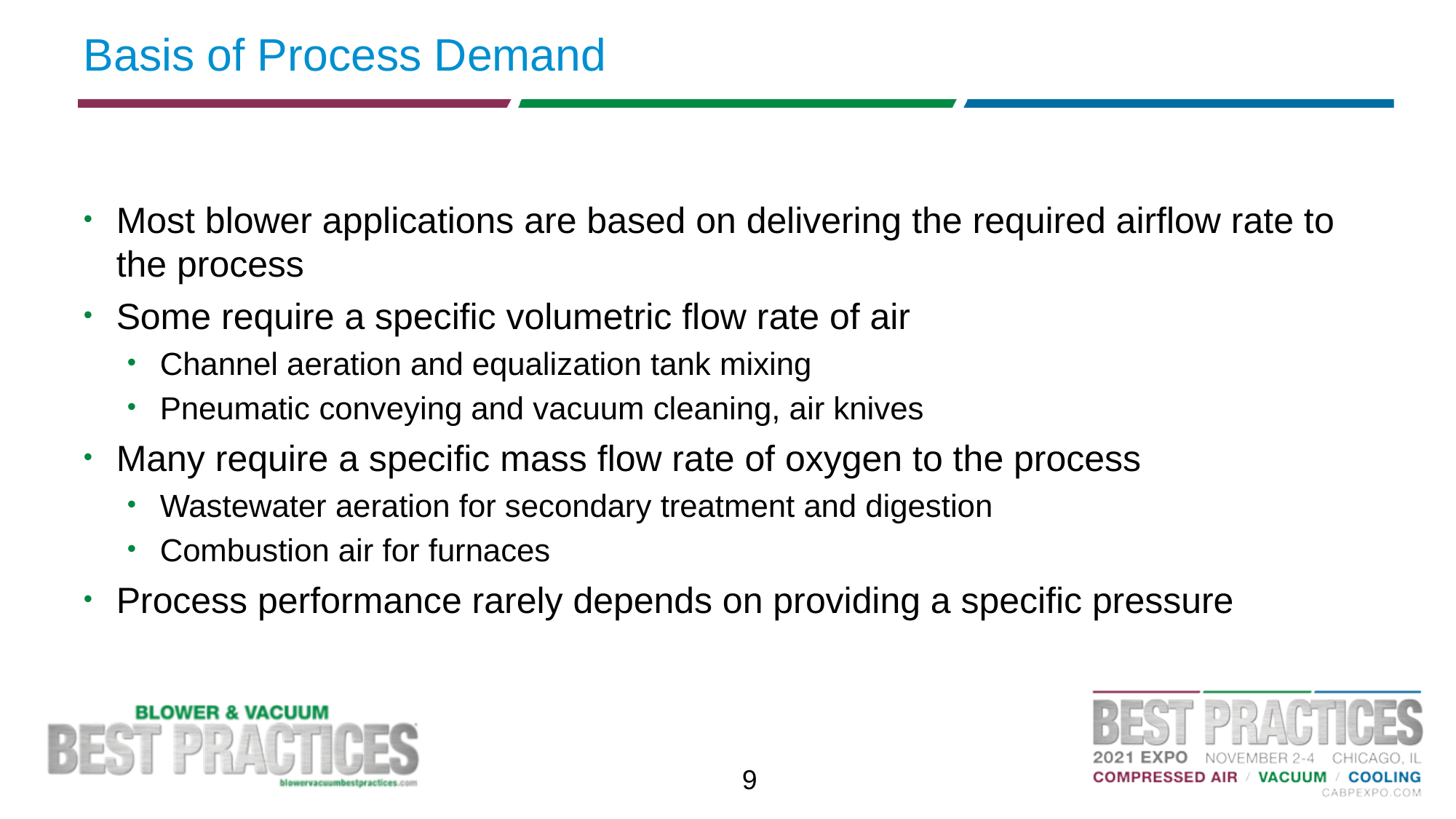

# Basis of Process Demand
Most blower applications are based on delivering the required airflow rate to the process
Some require a specific volumetric flow rate of air
Channel aeration and equalization tank mixing
Pneumatic conveying and vacuum cleaning, air knives
Many require a specific mass flow rate of oxygen to the process
Wastewater aeration for secondary treatment and digestion
Combustion air for furnaces
Process performance rarely depends on providing a specific pressure
9